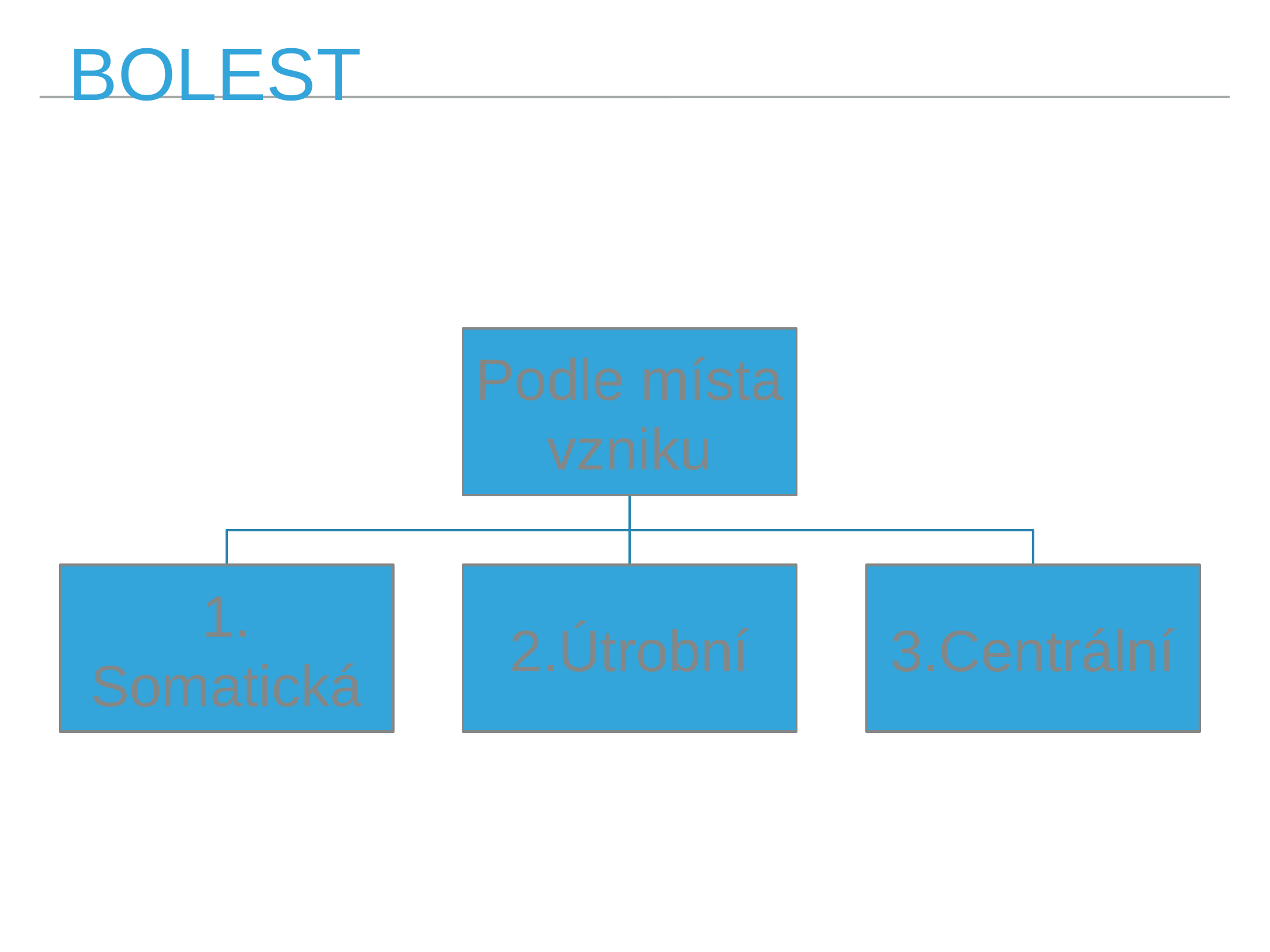

# Bolest
Podle místa vzniku
1. Somatická
2.Útrobní
3.Centrální